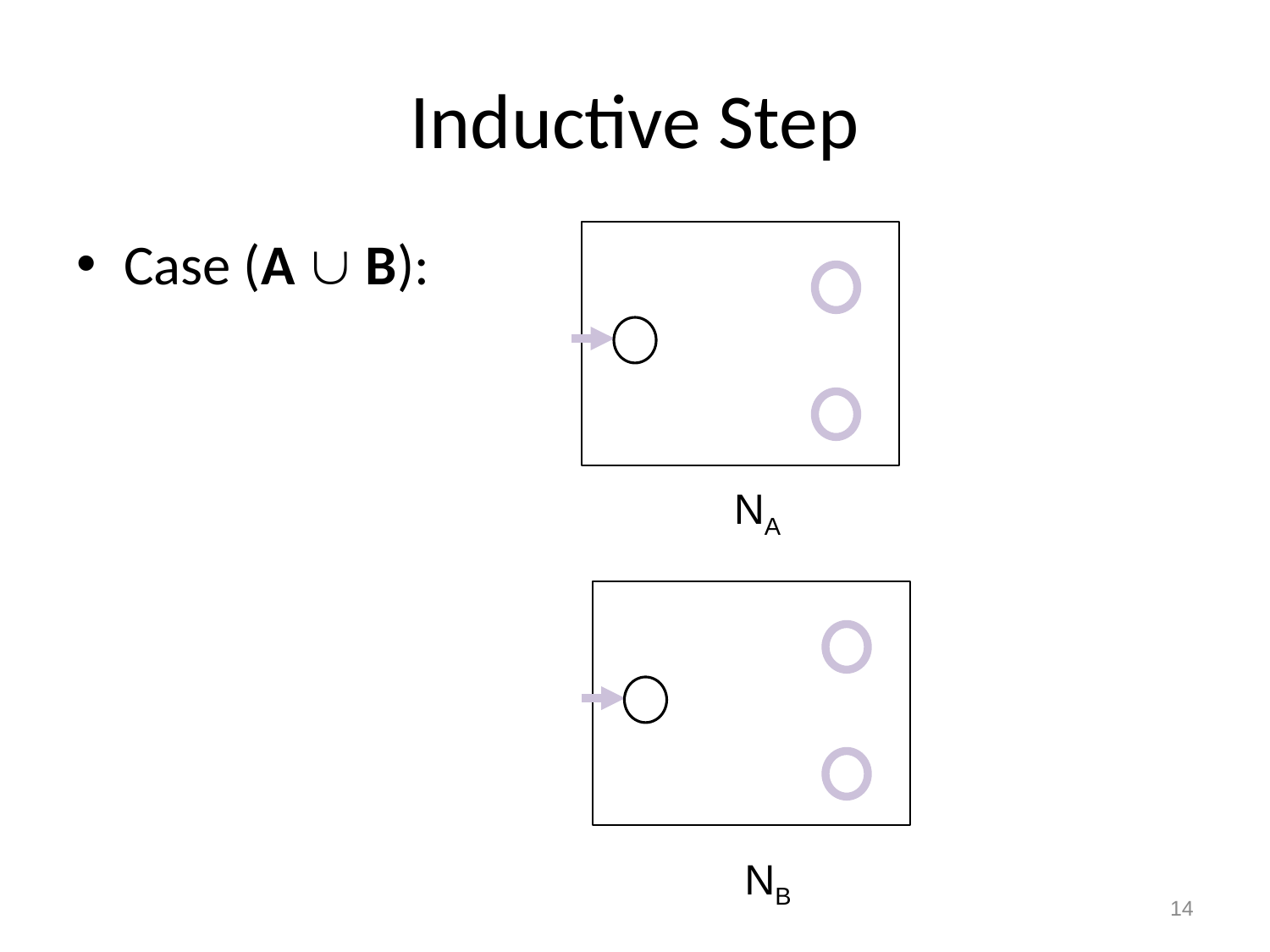

# Inductive Step
Case (A ∪ B):

NA

NB
14